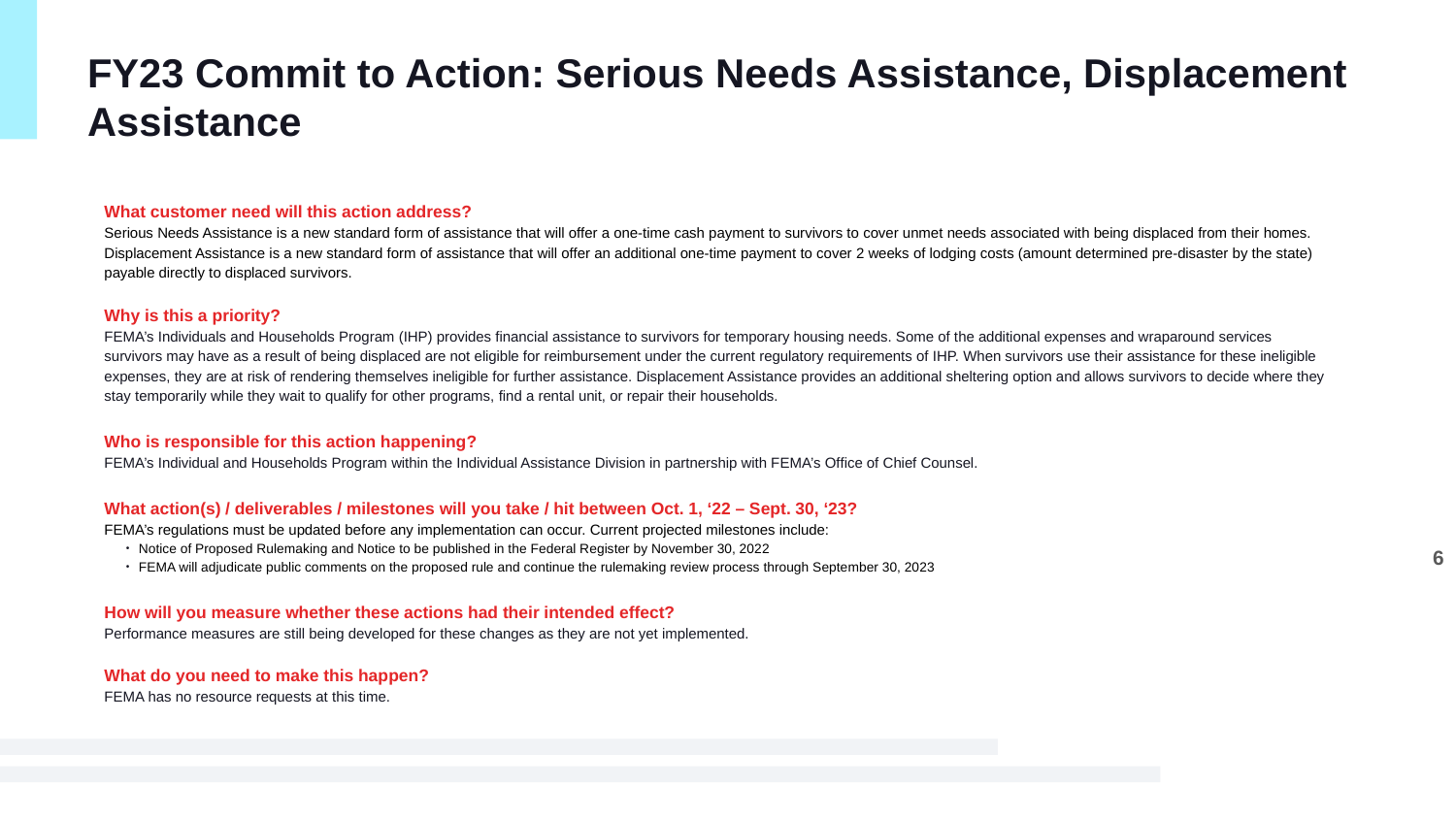

# FY23 Commit to Action: Serious Needs Assistance, Displacement Assistance
What customer need will this action address?
Serious Needs Assistance is a new standard form of assistance that will offer a one-time cash payment to survivors to cover unmet needs associated with being displaced from their homes. Displacement Assistance is a new standard form of assistance that will offer an additional one-time payment to cover 2 weeks of lodging costs (amount determined pre-disaster by the state) payable directly to displaced survivors.

Why is this a priority?
FEMA’s Individuals and Households Program (IHP) provides financial assistance to survivors for temporary housing needs. Some of the additional expenses and wraparound services survivors may have as a result of being displaced are not eligible for reimbursement under the current regulatory requirements of IHP. When survivors use their assistance for these ineligible expenses, they are at risk of rendering themselves ineligible for further assistance. Displacement Assistance provides an additional sheltering option and allows survivors to decide where they stay temporarily while they wait to qualify for other programs, find a rental unit, or repair their households.

Who is responsible for this action happening?
FEMA’s Individual and Households Program within the Individual Assistance Division in partnership with FEMA’s Office of Chief Counsel.

What action(s) / deliverables / milestones will you take / hit between Oct. 1, ‘22 – Sept. 30, ‘23?
FEMA’s regulations must be updated before any implementation can occur. Current projected milestones include:
Notice of Proposed Rulemaking and Notice to be published in the Federal Register by November 30, 2022
FEMA will adjudicate public comments on the proposed rule and continue the rulemaking review process through September 30, 2023

How will you measure whether these actions had their intended effect?
Performance measures are still being developed for these changes as they are not yet implemented.

What do you need to make this happen?
FEMA has no resource requests at this time.

6